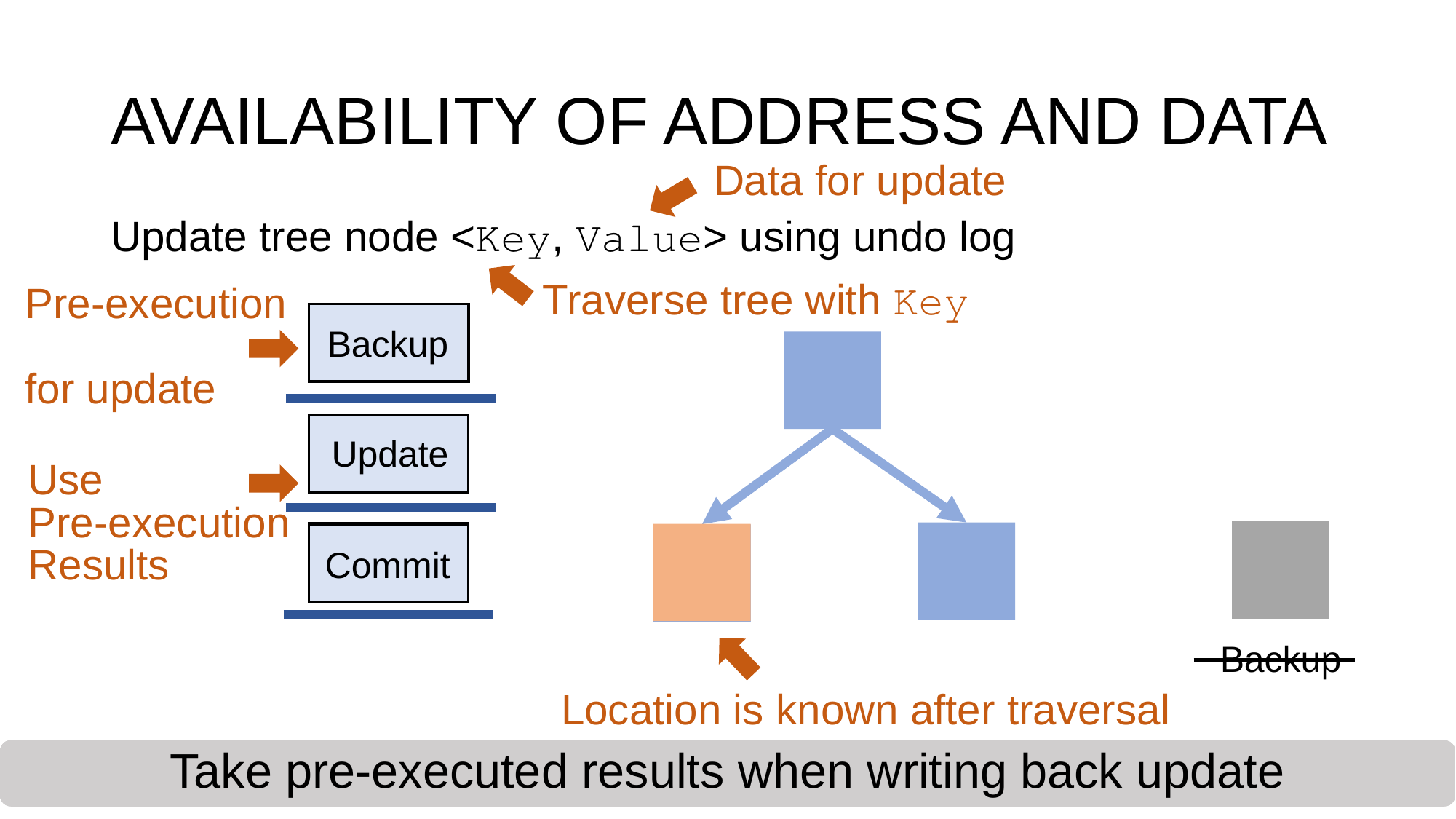

# AVAILABILITY OF ADDRESS AND DATA
Data for update

Update tree node <Key, Value> using undo log

Traverse tree with Key
Pre-execution
for update

Backup

Update
Use
Pre-execution
Results

Commit
Backup

Location is known after traversal
During backup: Address of the update is known
Pre-execution of address and data-dependent sub-operations
During backup: Data of the update is known
Take pre-executed results when writing back update
25